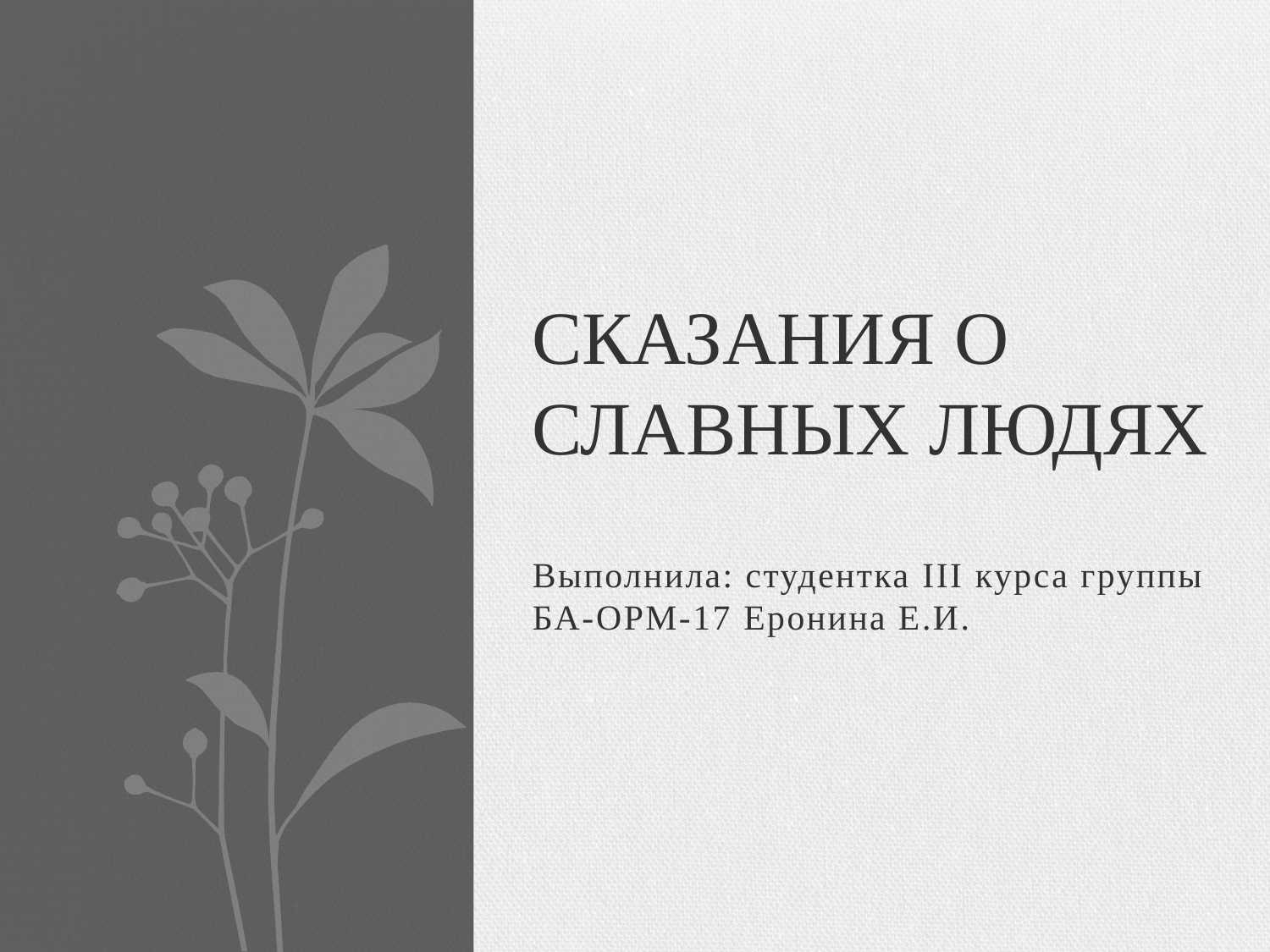

# Сказания о славных людях
Выполнила: студентка III курса группы БА-ОРМ-17 Еронина Е.И.